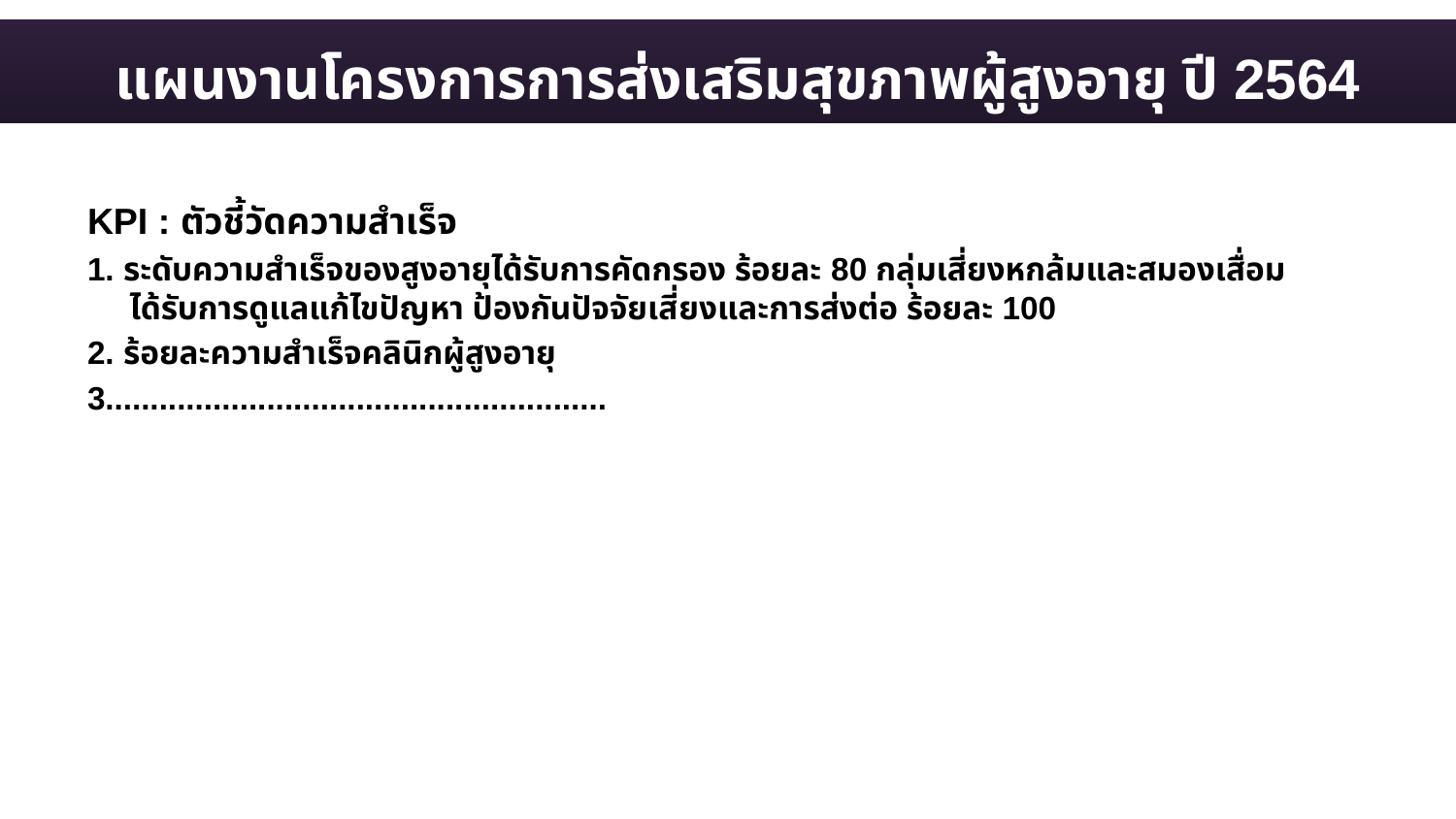

# แผนงานโครงการการส่งเสริมสุขภาพผู้สูงอายุ ปี 2564

KPI : ตัวชี้วัดความสำเร็จ
1. ระดับความสำเร็จของสูงอายุได้รับการคัดกรอง ร้อยละ 80 กลุ่มเสี่ยงหกล้มและสมองเสื่อม
     ได้รับการดูแลแก้ไขปัญหา ป้องกันปัจจัยเสี่ยงและการส่งต่อ ร้อยละ 100
2. ร้อยละความสำเร็จคลินิกผู้สูงอายุ
3........................................................